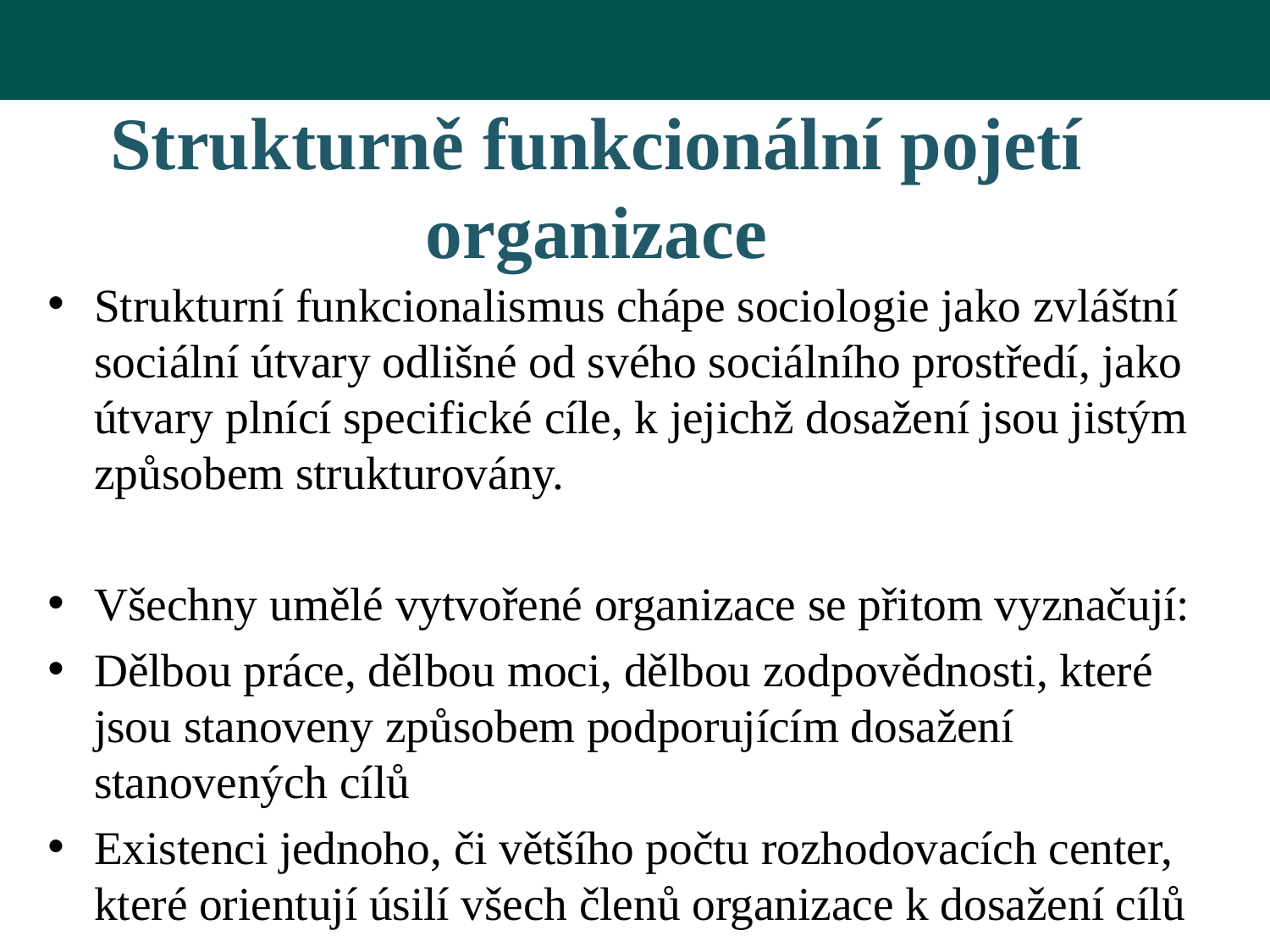

# Strukturně funkcionální pojetí organizace
Strukturní funkcionalismus chápe sociologie jako zvláštní sociální útvary odlišné od svého sociálního prostředí, jako útvary plnící specifické cíle, k jejichž dosažení jsou jistým způsobem strukturovány.

Všechny umělé vytvořené organizace se přitom vyznačují:
Dělbou práce, dělbou moci, dělbou zodpovědnosti, které jsou stanoveny způsobem podporujícím dosažení stanovených cílů
Existenci jednoho, či většího počtu rozhodovacích center, které orientují úsilí všech členů organizace k dosažení cílů